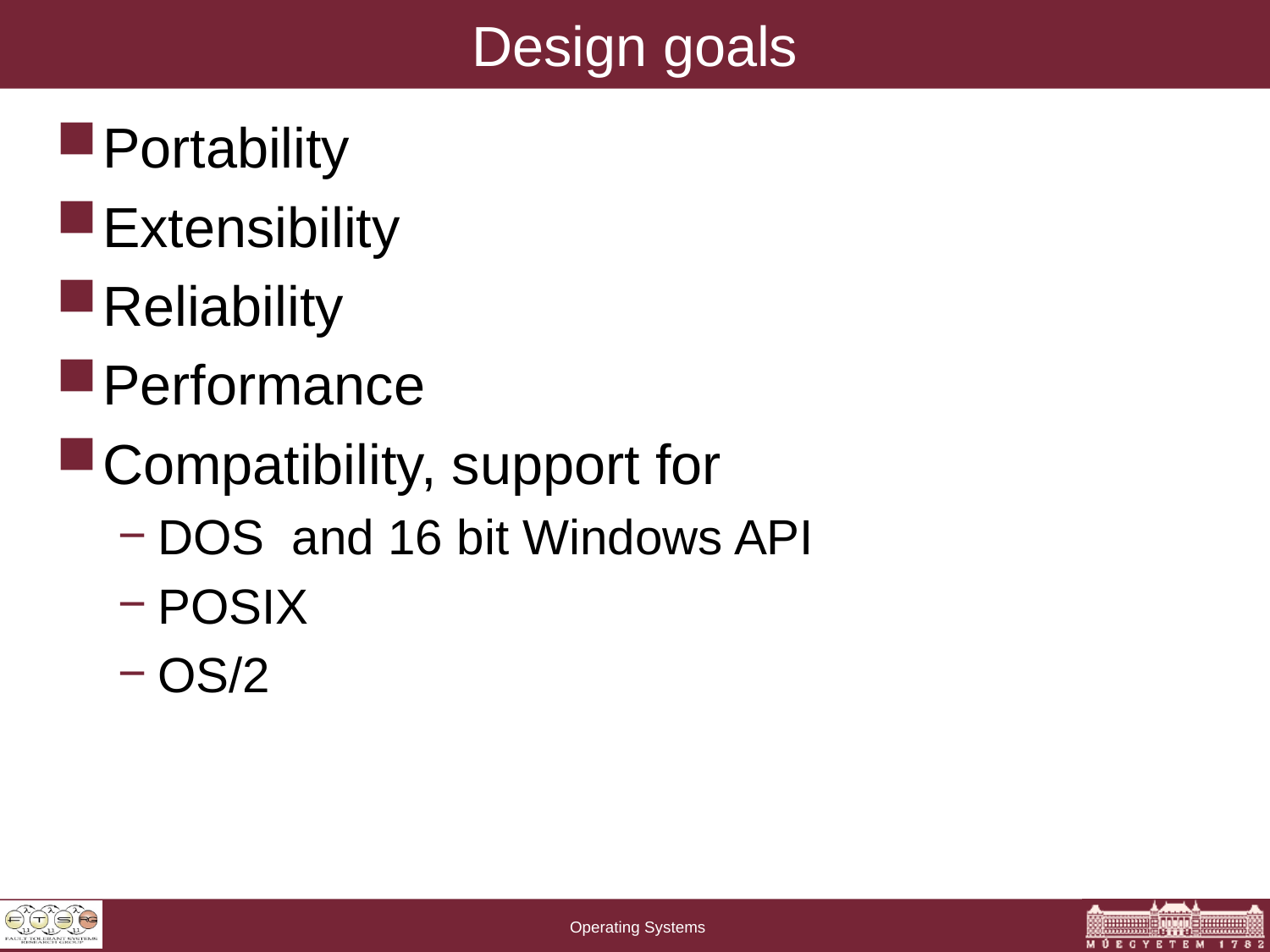

# Design goals
Portability
Extensibility
Reliability
Performance
Compatibility, support for
DOS  and 16 bit Windows API
POSIX
OS/2